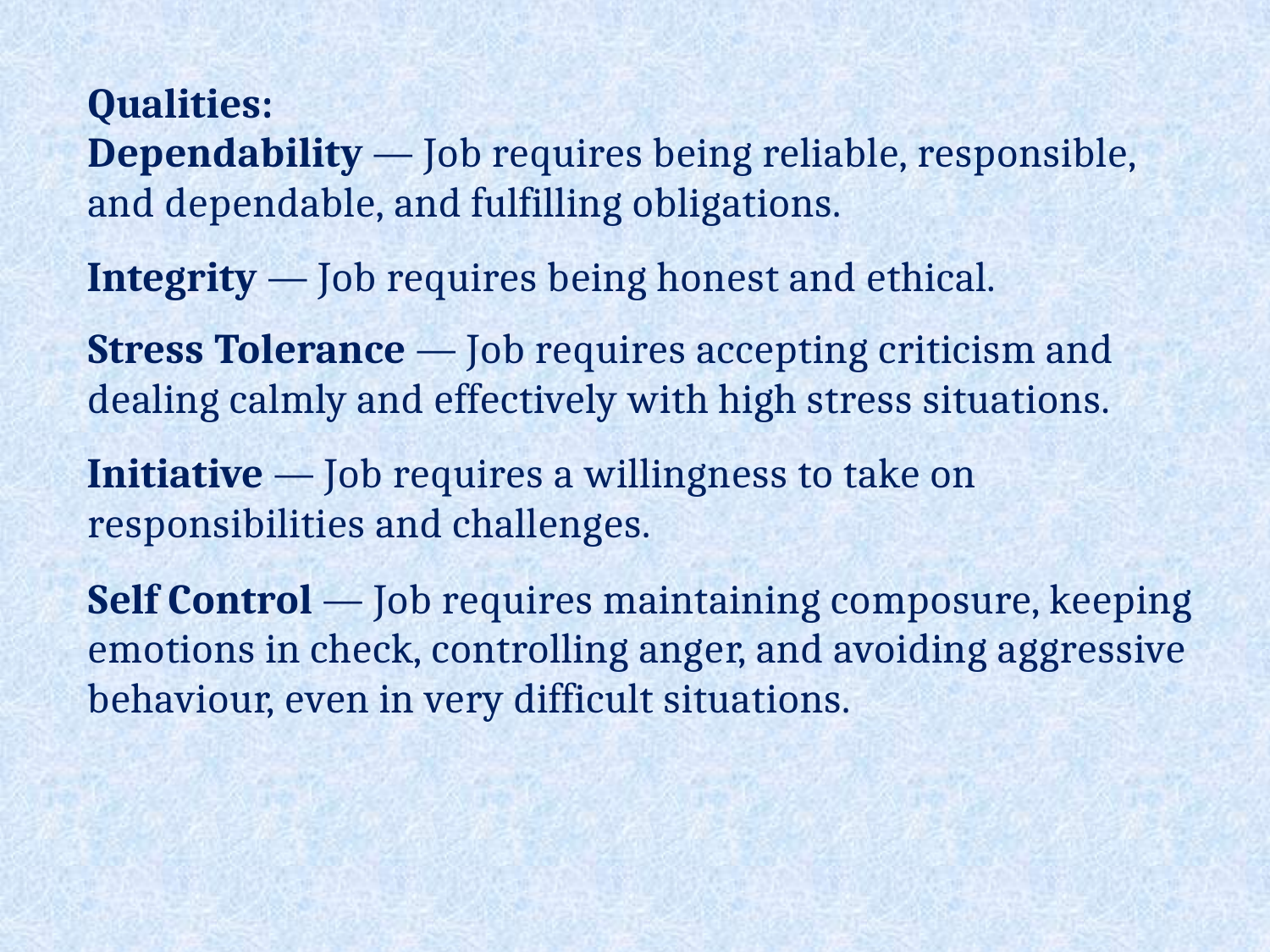

| Qualities: Dependability — Job requires being reliable, responsible, and dependable, and fulfilling obligations. |
| --- |
| Integrity — Job requires being honest and ethical. |
| Stress Tolerance — Job requires accepting criticism and dealing calmly and effectively with high stress situations. |
| Initiative — Job requires a willingness to take on responsibilities and challenges. |
| Self Control — Job requires maintaining composure, keeping emotions in check, controlling anger, and avoiding aggressive behaviour, even in very difficult situations. |